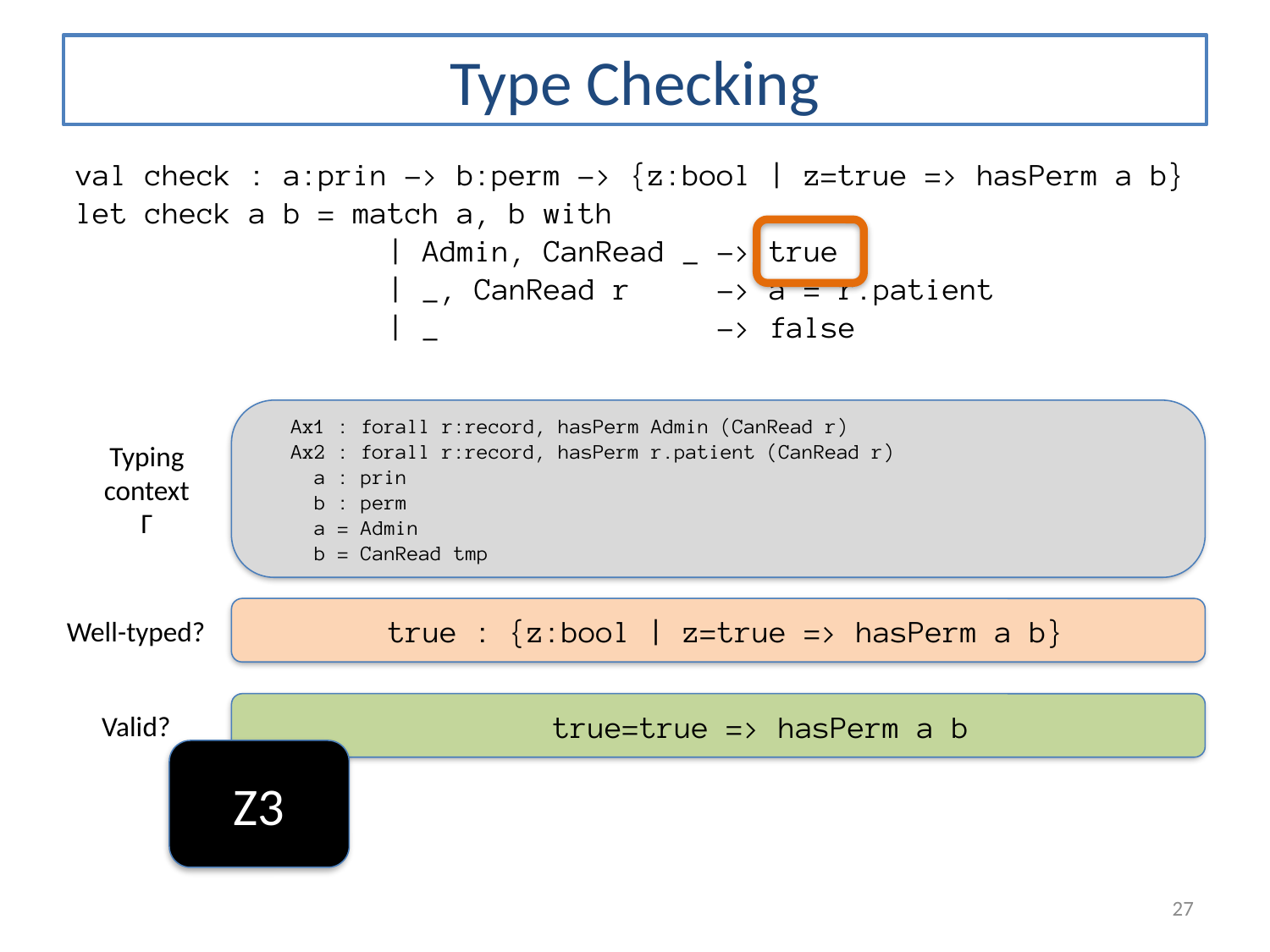

# Type Checking
val check : a:prin -> b:perm -> {z:bool | z=true => hasPerm a b}
let check a b = match a, b with
                  | Admin, CanRead _ -> true
                  | _, CanRead r     -> a = r.patient
                  | _                -> false

Typing
context
Γ
   Ax1 : forall r:record, hasPerm Admin (CanRead r)
   Ax2 : forall r:record, hasPerm r.patient (CanRead r)
     a : prin
     b : perm
     a = Admin
     b = CanRead tmp
Well-typed?
 true : {z:bool | z=true => hasPerm a b}
Valid?
Not ( true=true => hasPerm a b)
Z3
27